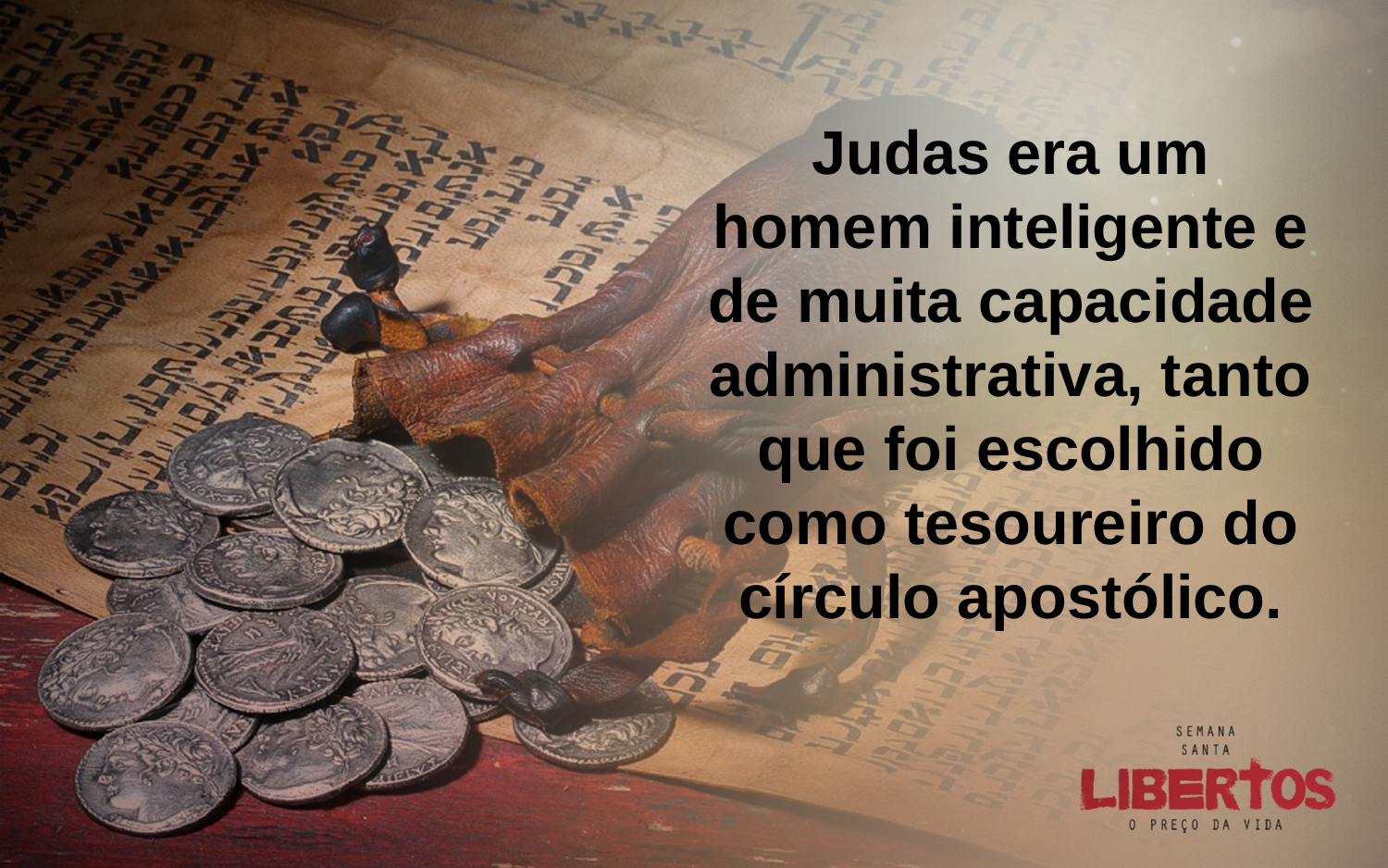

Judas era um homem inteligente e de muita capacidade administrativa, tanto que foi escolhido como tesoureiro do círculo apostólico.